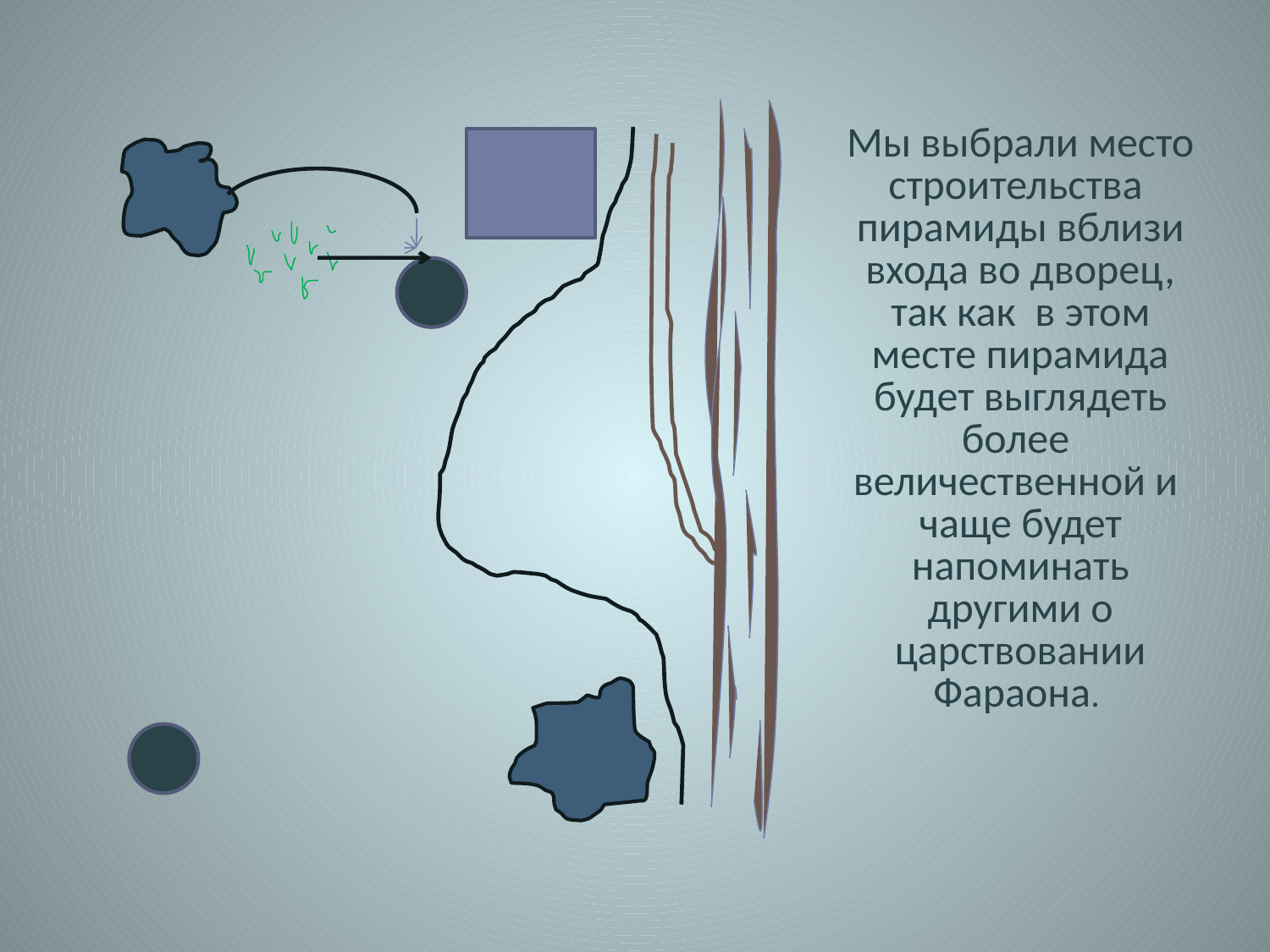

#

Мы выбрали место строительства  пирамиды вблизи входа во дворец, так как  в этом месте пирамида будет выглядеть более  величественной и  чаще будет напоминать другими о царствовании Фараона.